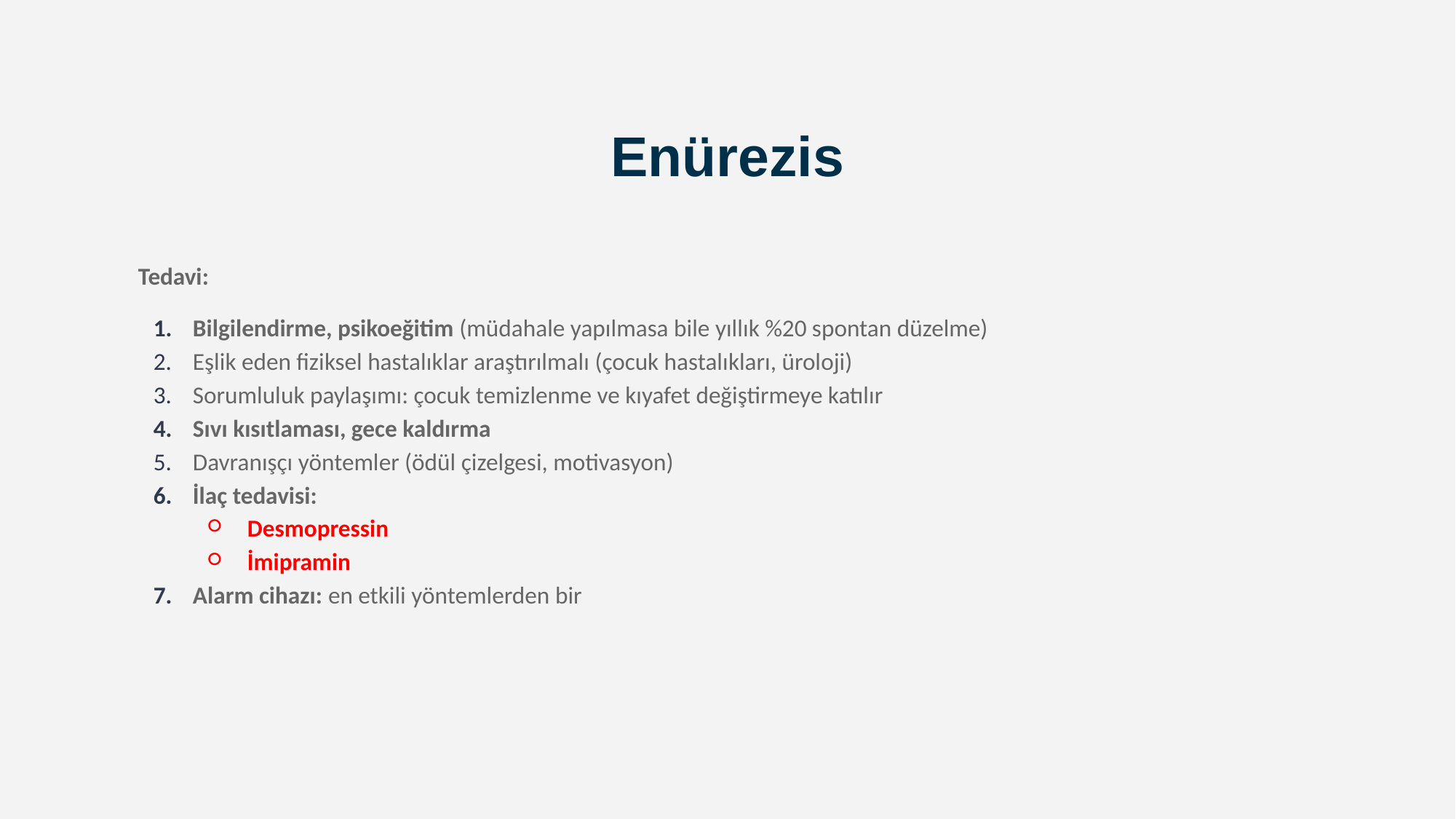

# Enürezis
Tedavi:
Bilgilendirme, psikoeğitim (müdahale yapılmasa bile yıllık %20 spontan düzelme)
Eşlik eden fiziksel hastalıklar araştırılmalı (çocuk hastalıkları, üroloji)
Sorumluluk paylaşımı: çocuk temizlenme ve kıyafet değiştirmeye katılır
Sıvı kısıtlaması, gece kaldırma
Davranışçı yöntemler (ödül çizelgesi, motivasyon)
İlaç tedavisi:
Desmopressin
İmipramin
Alarm cihazı: en etkili yöntemlerden bir